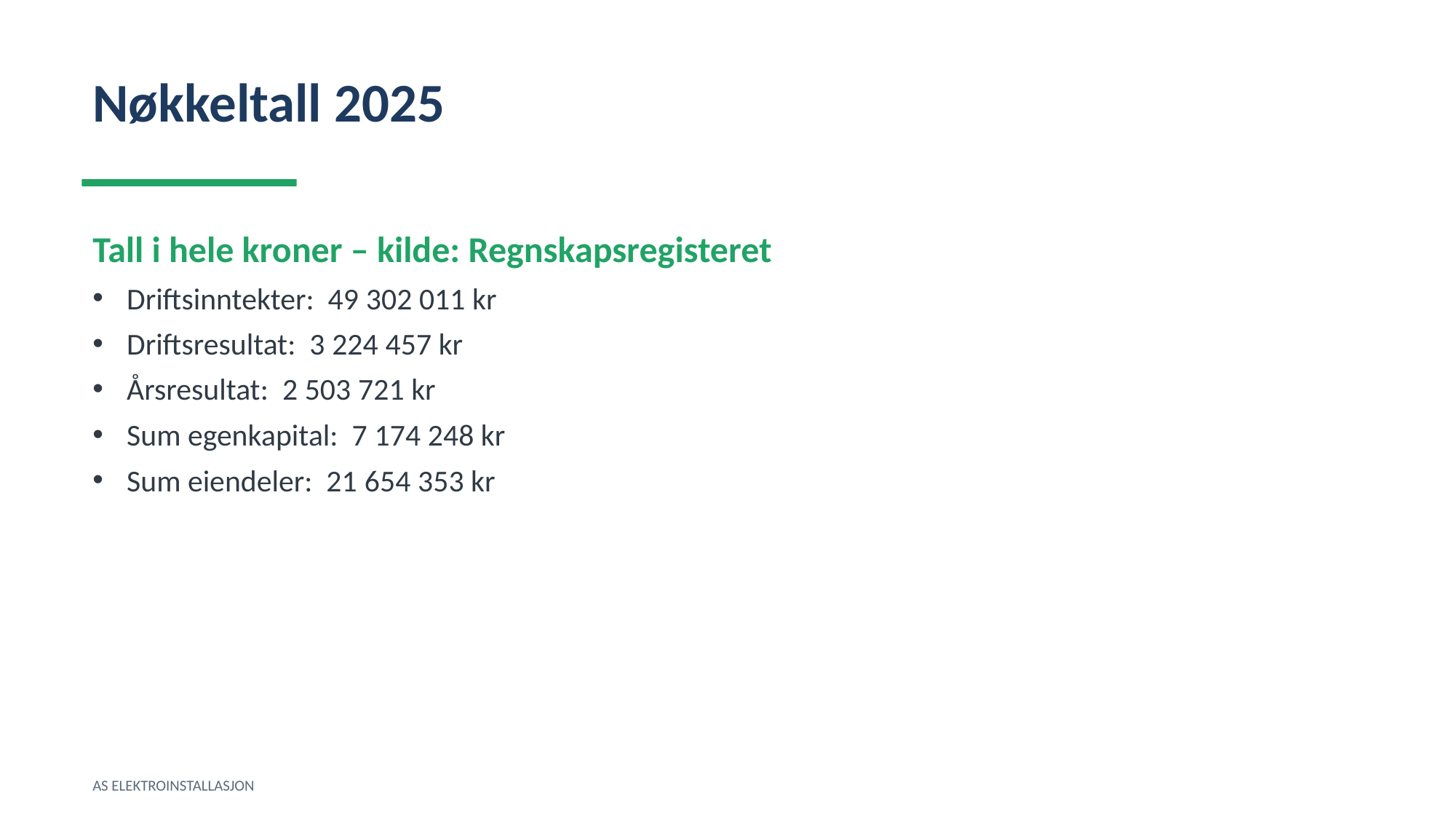

Nøkkeltall 2025

Tall i hele kroner – kilde: Regnskapsregisteret
Driftsinntekter:  49 302 011 kr
Driftsresultat:  3 224 457 kr
Årsresultat:  2 503 721 kr
Sum egenkapital:  7 174 248 kr
Sum eiendeler:  21 654 353 kr
AS ELEKTROINSTALLASJON